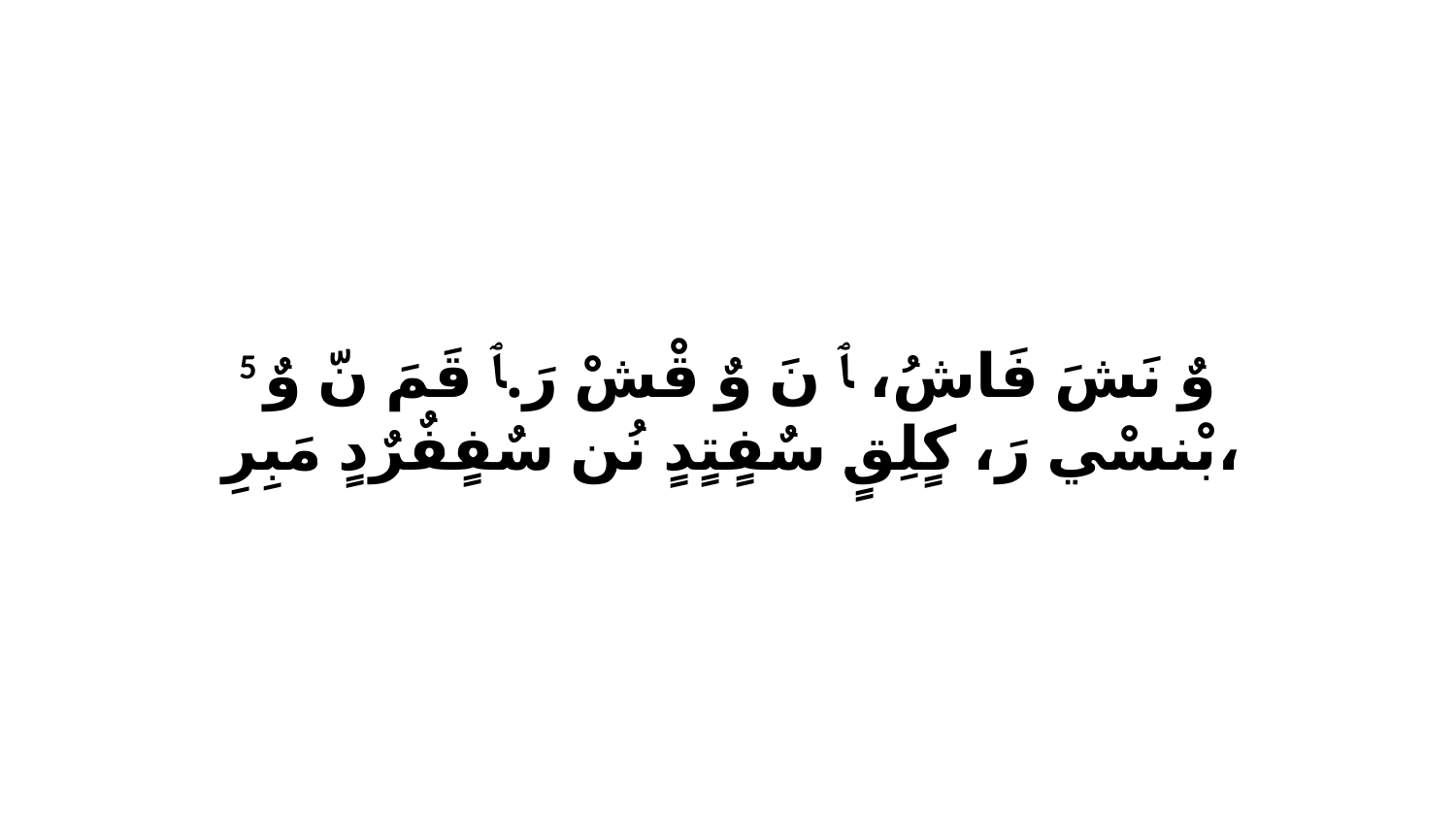

5 وٌ نَشَ فَاشُ، ﭑ نَ وٌ قْشْ رَ.ﭑ قَمَ نّ وٌ بْنسْي رَ، كٍلِقٍ سٌفٍتٍدٍ نُن سٌفٍفٌرٌدٍ مَبِرِ،